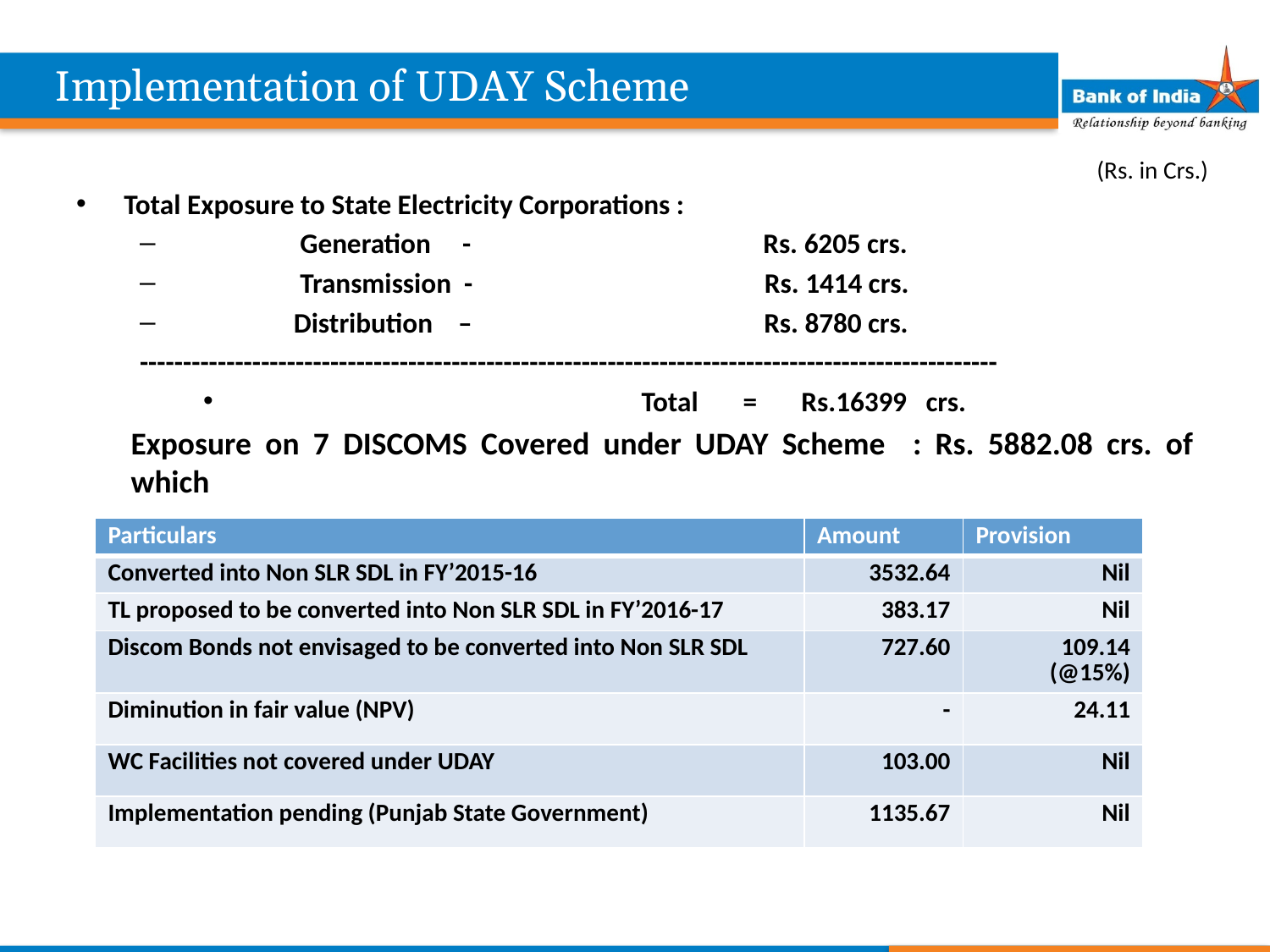

# Implementation of UDAY Scheme
(Rs. in Crs.)
Total Exposure to State Electricity Corporations :
                   Generation     -                                              Rs. 6205 crs.
                   Transmission  -                                              Rs. 1414 crs.
                  Distribution    –                                              Rs. 8780 crs.
---------------------------------------------------------------------------------------------------
                                                                Total 	=       Rs.16399   crs.
Exposure on 7 DISCOMS Covered under UDAY Scheme  : Rs. 5882.08 crs. of which

| Particulars | Amount | Provision |
| --- | --- | --- |
| Converted into Non SLR SDL in FY’2015-16 | 3532.64 | Nil |
| TL proposed to be converted into Non SLR SDL in FY’2016-17 | 383.17 | Nil |
| Discom Bonds not envisaged to be converted into Non SLR SDL | 727.60 | 109.14 (@15%) |
| Diminution in fair value (NPV) | - | 24.11 |
| WC Facilities not covered under UDAY | 103.00 | Nil |
| Implementation pending (Punjab State Government) | 1135.67 | Nil |